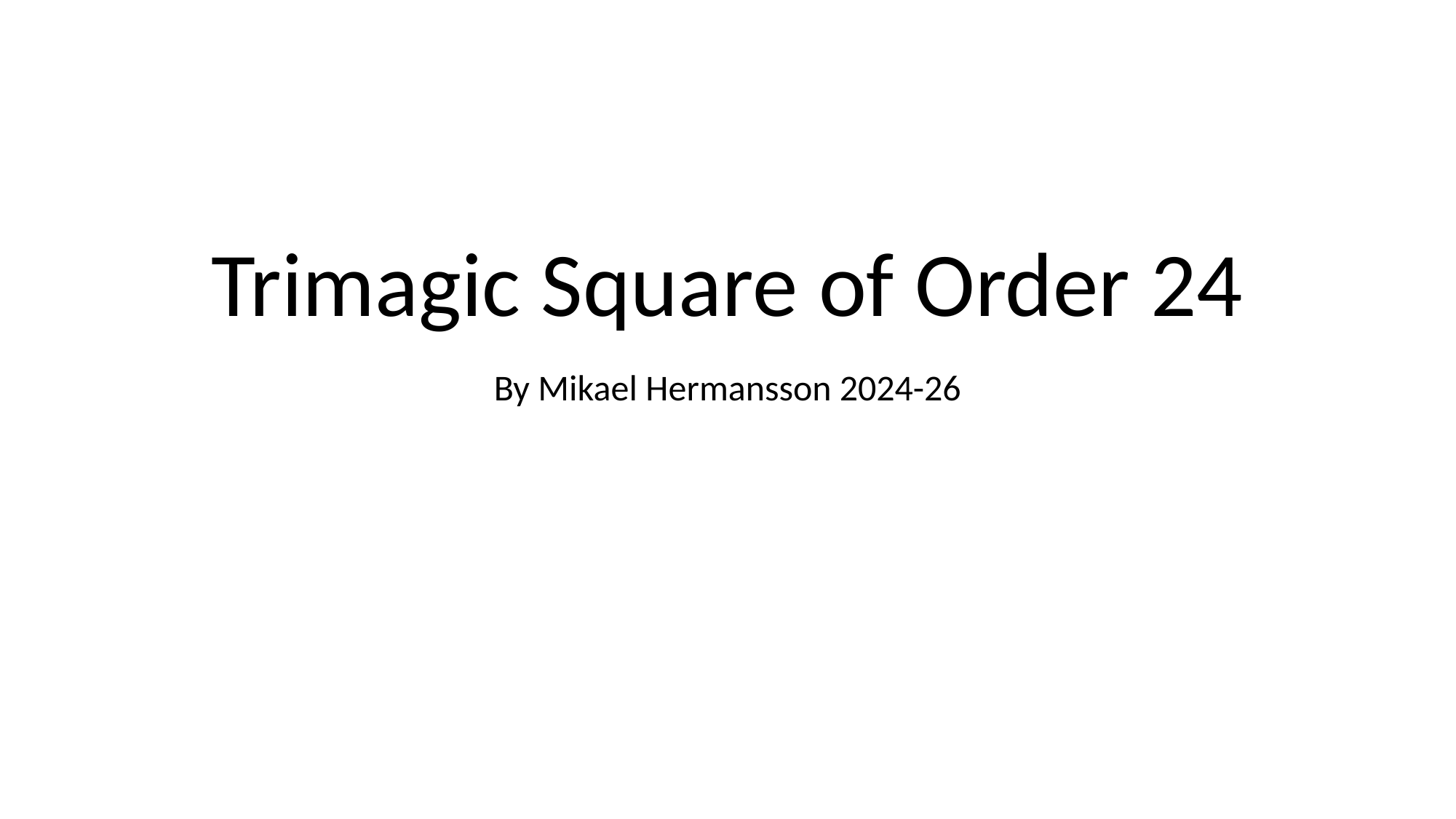

# Trimagic Square of Order 24
By Mikael Hermansson 2024-26